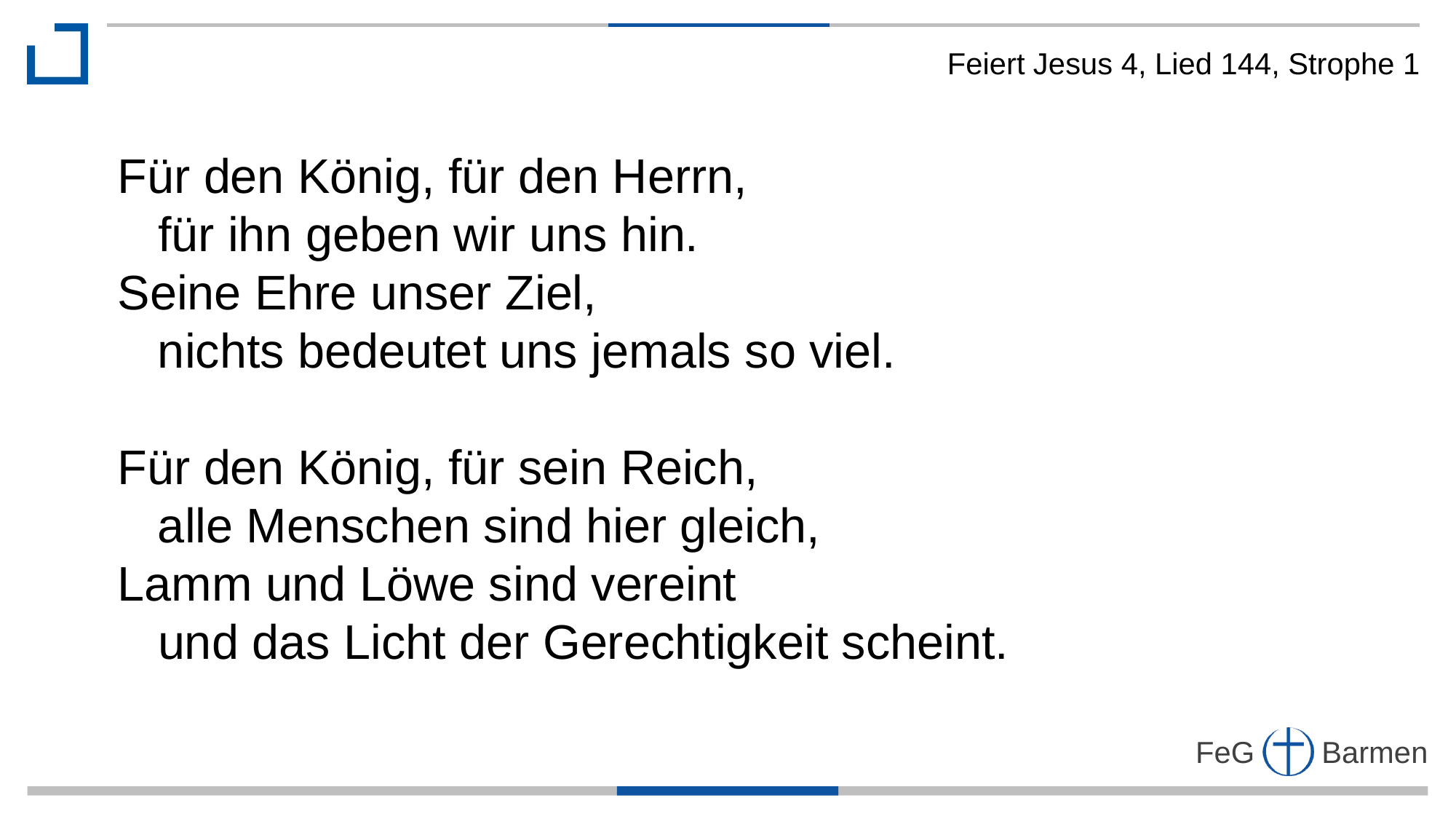

Feiert Jesus 4, Lied 144, Strophe 1
Für den König, für den Herrn,
   für ihn geben wir uns hin.
Seine Ehre unser Ziel,
   nichts bedeutet uns jemals so viel.

Für den König, für sein Reich,
   alle Menschen sind hier gleich,
Lamm und Löwe sind vereint
   und das Licht der Gerechtigkeit scheint.